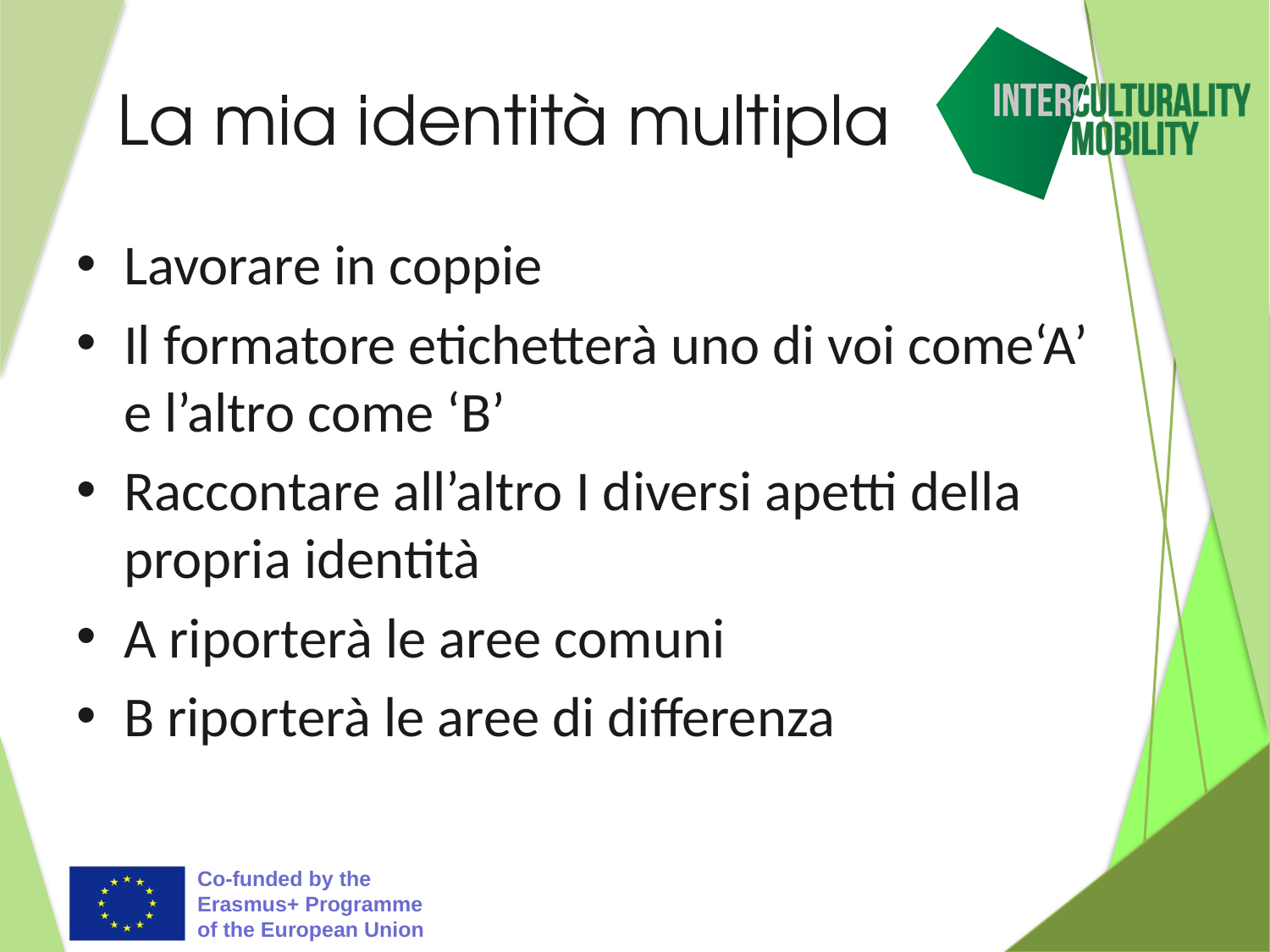

# La mia identità multipla
Lavorare in coppie
Il formatore etichetterà uno di voi come‘A’ e l’altro come ‘B’
Raccontare all’altro I diversi apetti della propria identità
A riporterà le aree comuni
B riporterà le aree di differenza